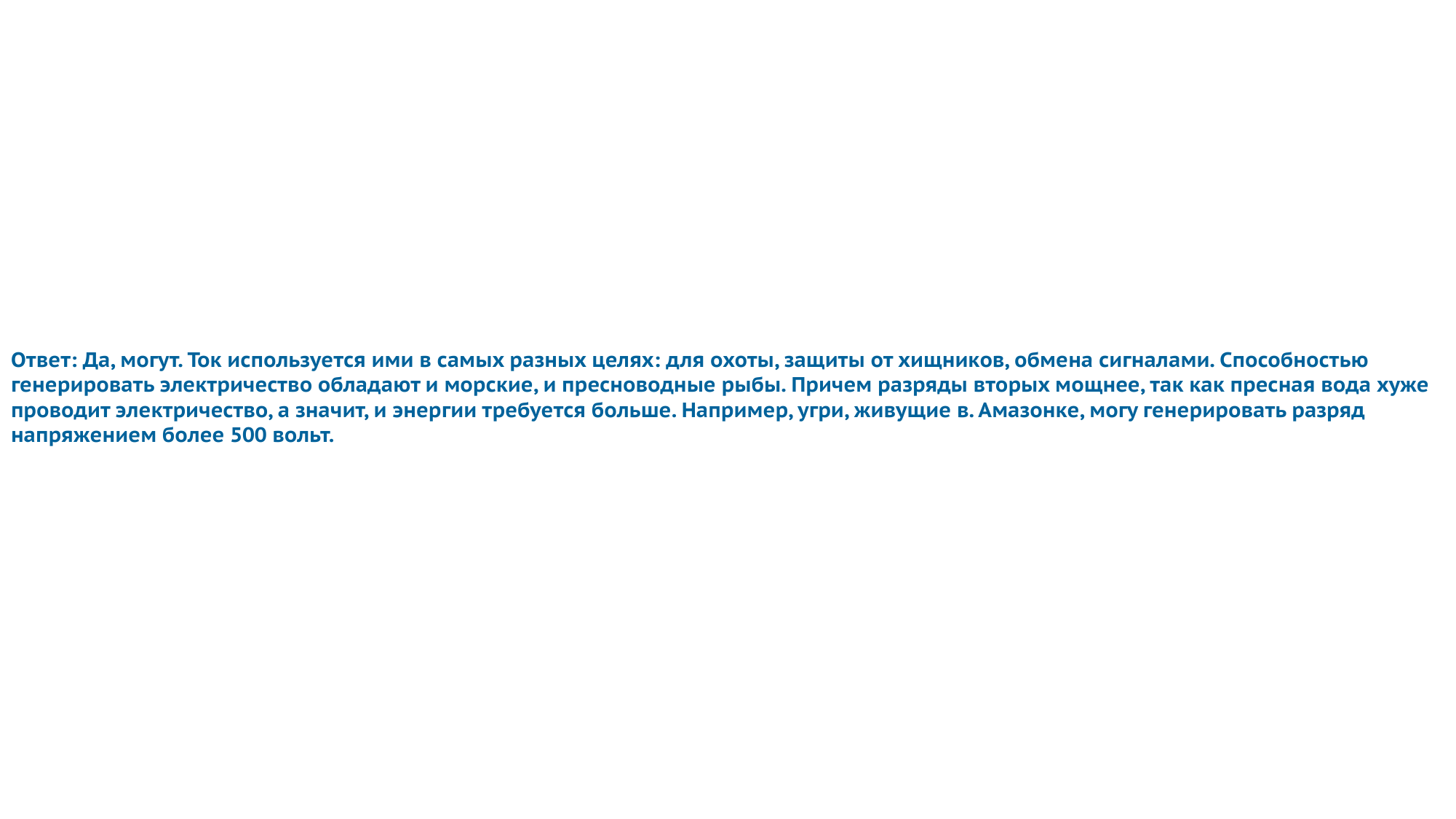

# Ответ: Да, могут. Ток используется ими в самых разных целях: для охоты, защиты от хищников, обмена сигналами. Способностью генерировать электричество обладают и морские, и пресноводные рыбы. Причем разряды вторых мощнее, так как пресная вода хуже проводит электричество, а значит, и энергии требуется больше. Например, угри, живущие в. Амазонке, могу генерировать разряд напряжением более 500 вольт.